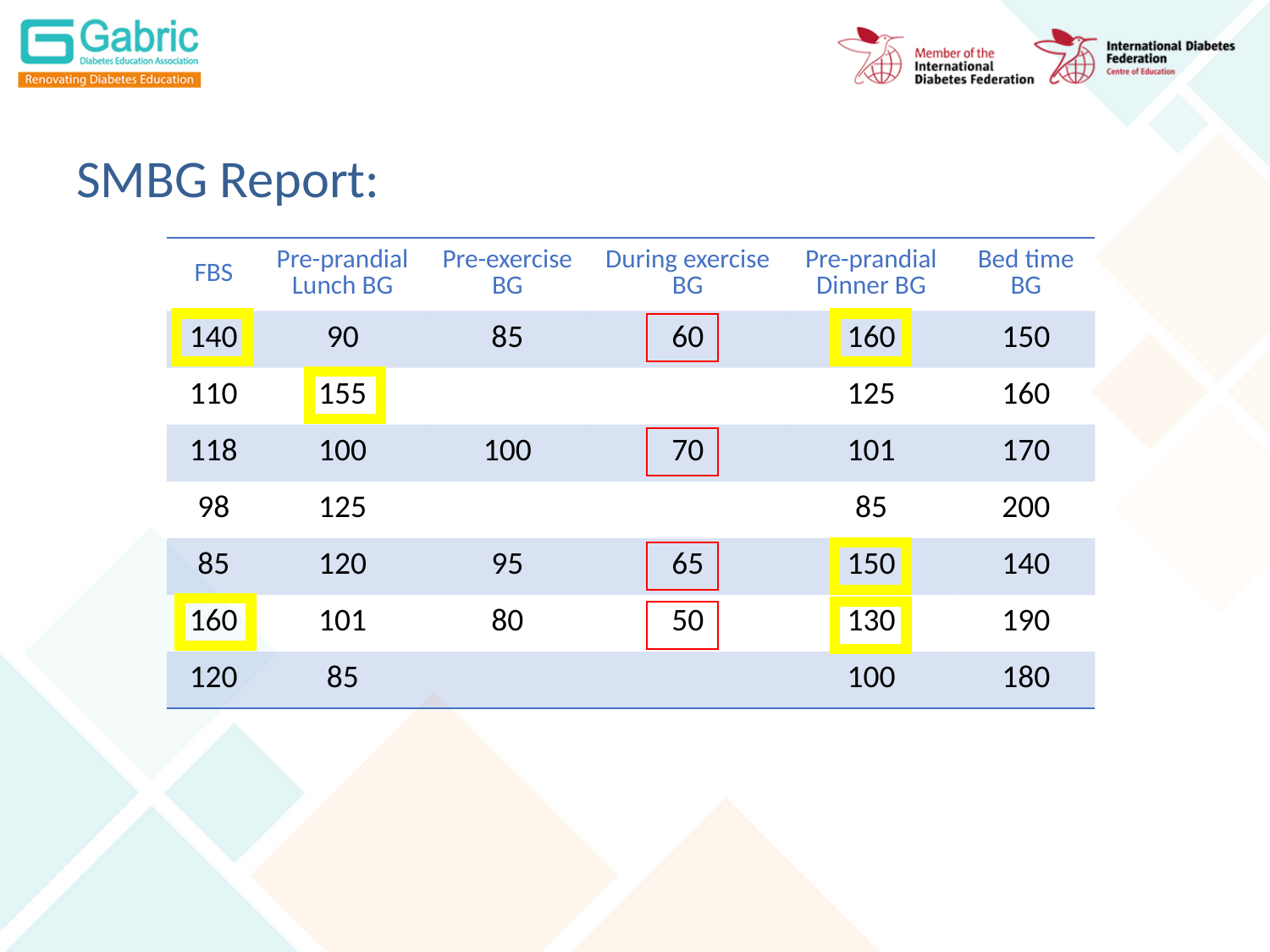

# SMBG Report:
| FBS | Pre-prandial Lunch BG | Pre-exercise BG | During exercise BG | Pre-prandial Dinner BG | Bed time BG |
| --- | --- | --- | --- | --- | --- |
| 140 | 90 | 85 | 60 | 160 | 150 |
| 110 | 155 |  |  | 125 | 160 |
| 118 | 100 | 100 | 70 | 101 | 170 |
| 98 | 125 |  |  | 85 | 200 |
| 85 | 120 | 95 | 65 | 150 | 140 |
| 160 | 101 | 80 | 50 | 130 | 190 |
| 120 | 85 |  |  | 100 | 180 |